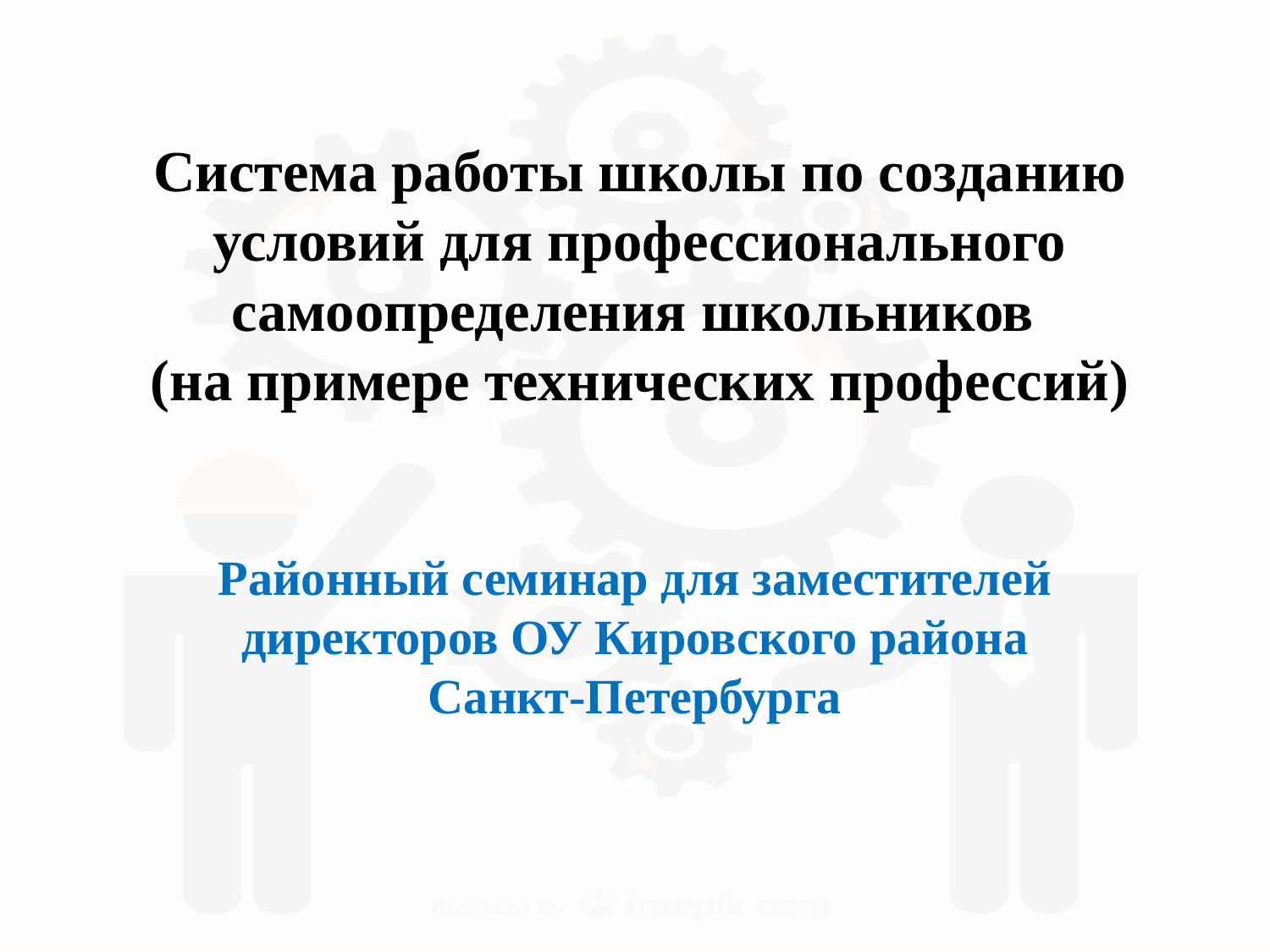

# Система работы школы по созданию условий для профессионального самоопределения школьников (на примере технических профессий)
Районный семинар для заместителей директоров ОУ Кировского района Санкт-Петербурга